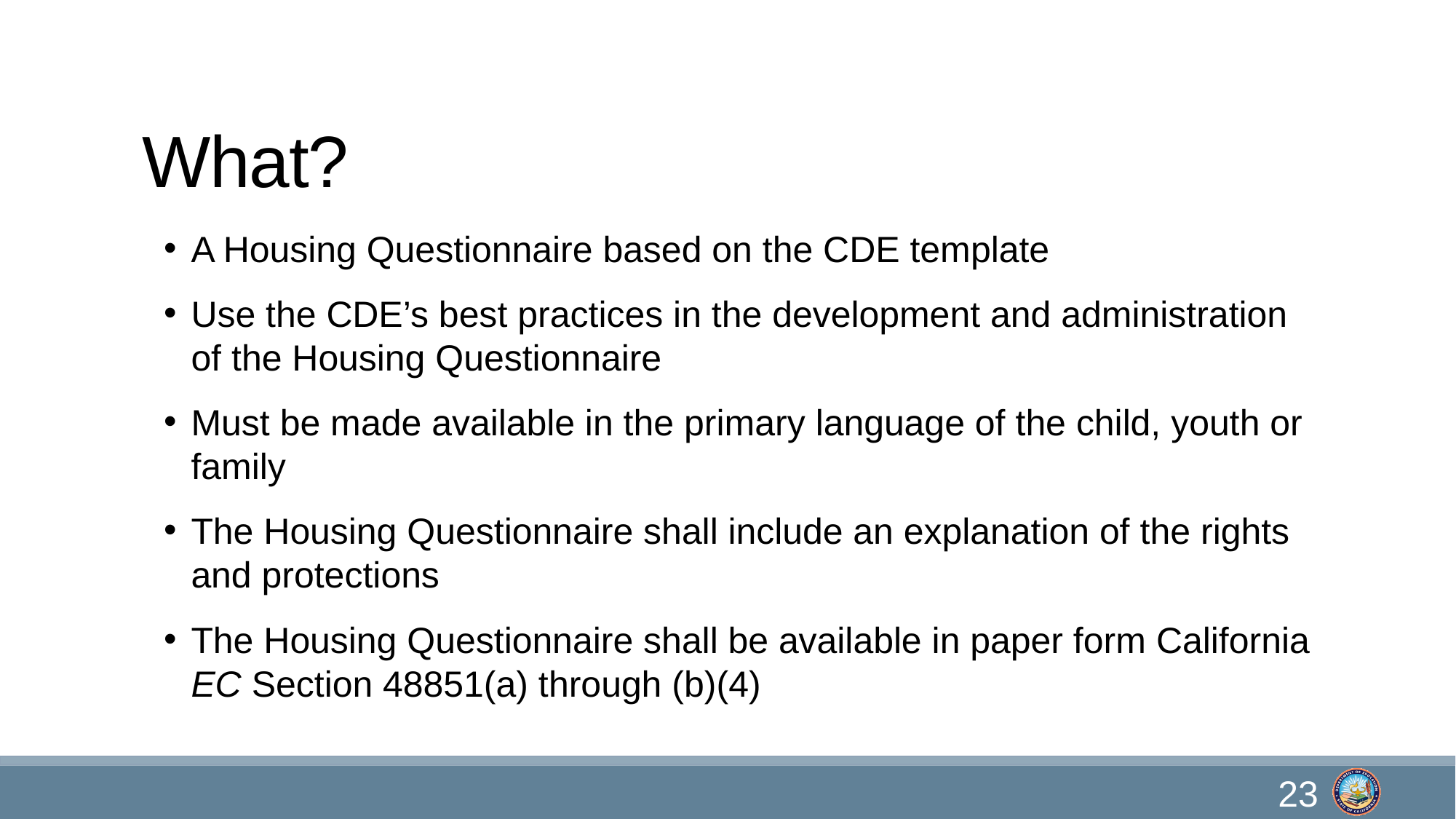

# What?
A Housing Questionnaire based on the CDE template
Use the CDE’s best practices in the development and administration of the Housing Questionnaire
Must be made available in the primary language of the child, youth or family
The Housing Questionnaire shall include an explanation of the rights and protections
The Housing Questionnaire shall be available in paper form California EC Section 48851(a) through (b)(4)

23